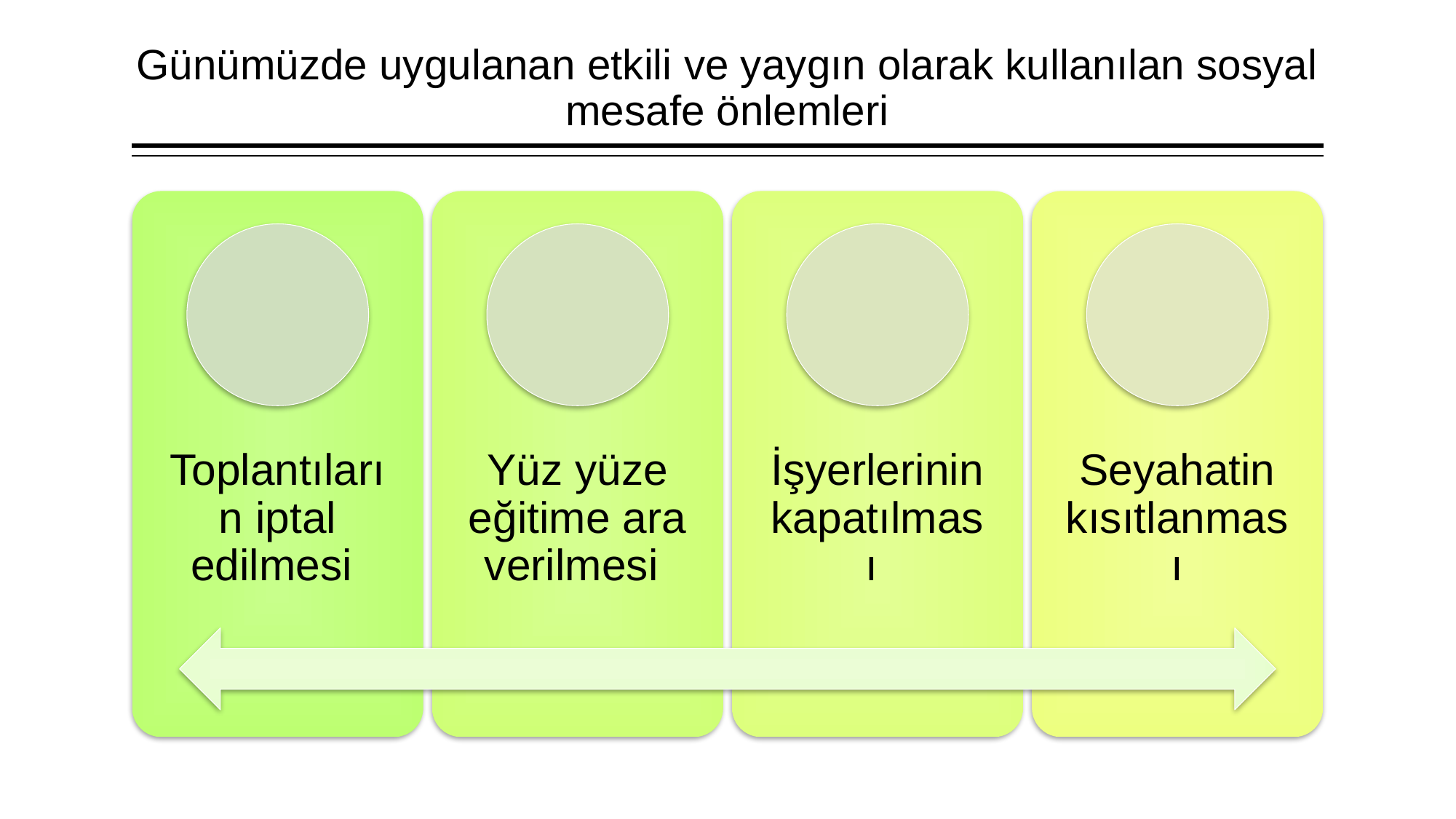

# Günümüzde uygulanan etkili ve yaygın olarak kullanılan sosyal mesafe önlemleri
Toplantıların iptal edilmesi
Yüz yüze eğitime ara verilmesi
İşyerlerinin kapatılması
Seyahatin kısıtlanması